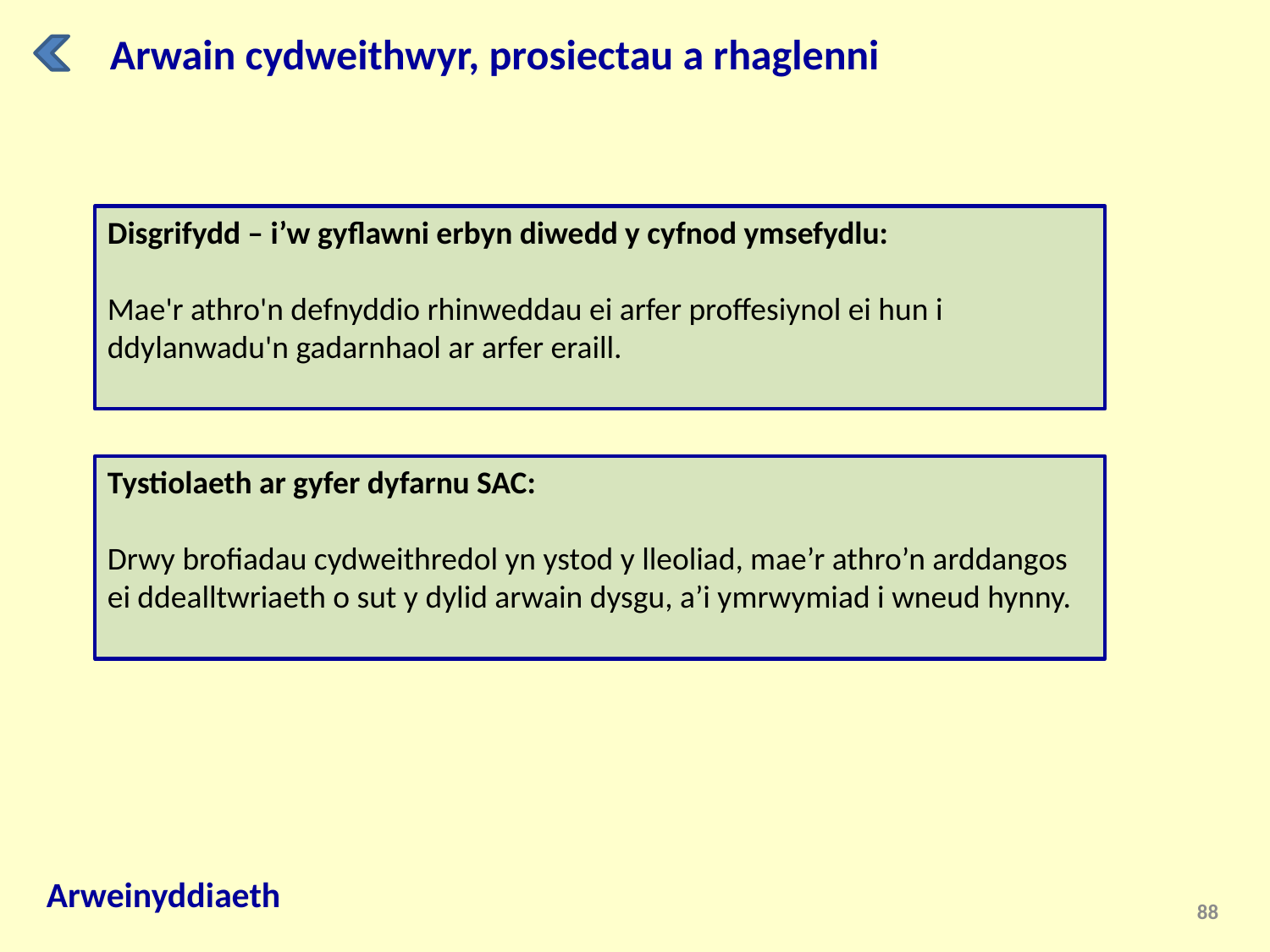

Arwain cydweithwyr, prosiectau a rhaglenni

Disgrifydd – i’w gyflawni erbyn diwedd y cyfnod ymsefydlu:

Mae'r athro'n defnyddio rhinweddau ei arfer proffesiynol ei hun i ddylanwadu'n gadarnhaol ar arfer eraill.

Tystiolaeth ar gyfer dyfarnu SAC:

Drwy brofiadau cydweithredol yn ystod y lleoliad, mae’r athro’n arddangos ei ddealltwriaeth o sut y dylid arwain dysgu, a’i ymrwymiad i wneud hynny.

Arweinyddiaeth
88